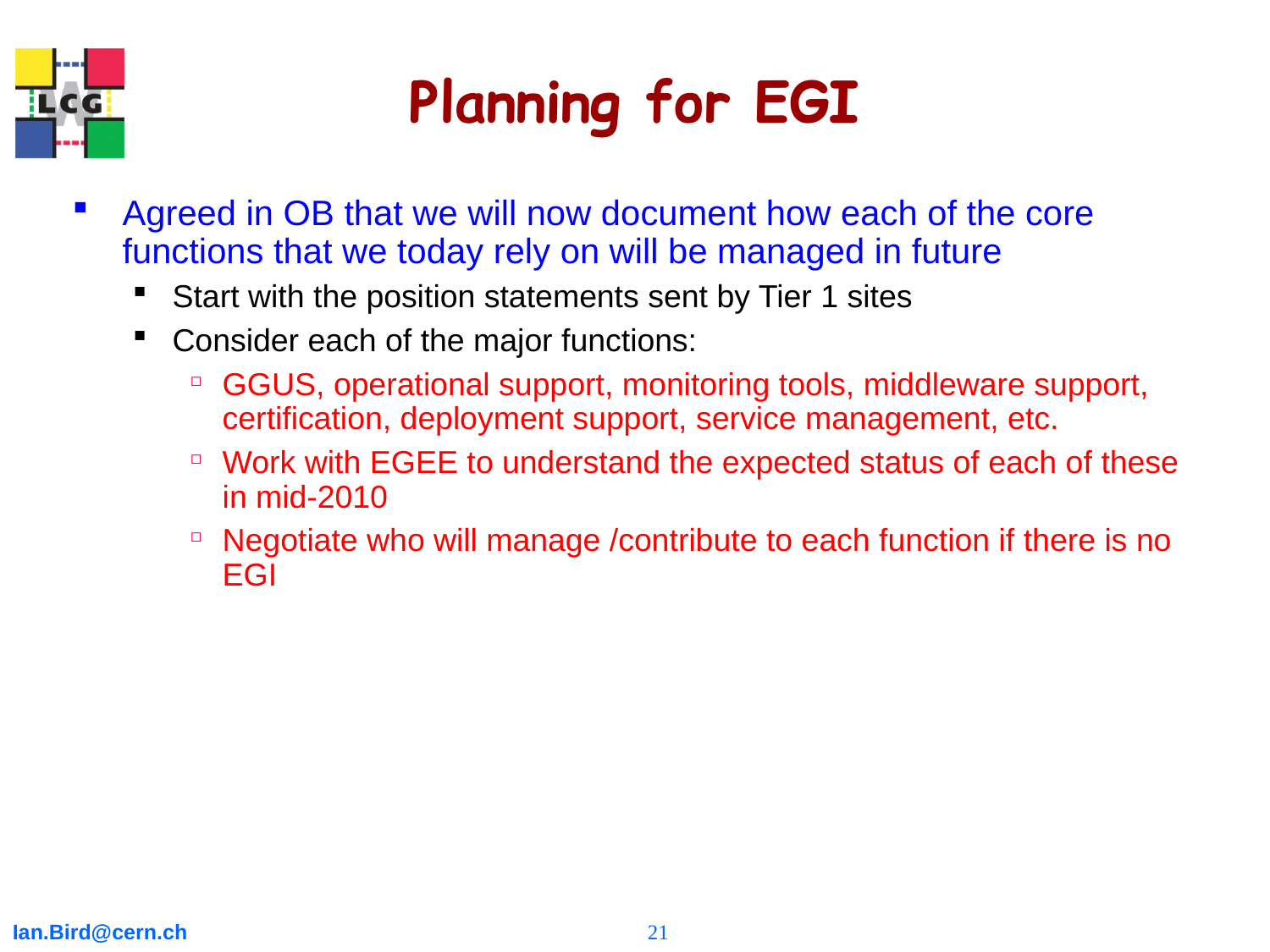

# Planning for EGI
Agreed in OB that we will now document how each of the core functions that we today rely on will be managed in future
Start with the position statements sent by Tier 1 sites
Consider each of the major functions:
GGUS, operational support, monitoring tools, middleware support, certification, deployment support, service management, etc.
Work with EGEE to understand the expected status of each of these in mid-2010
Negotiate who will manage /contribute to each function if there is no EGI